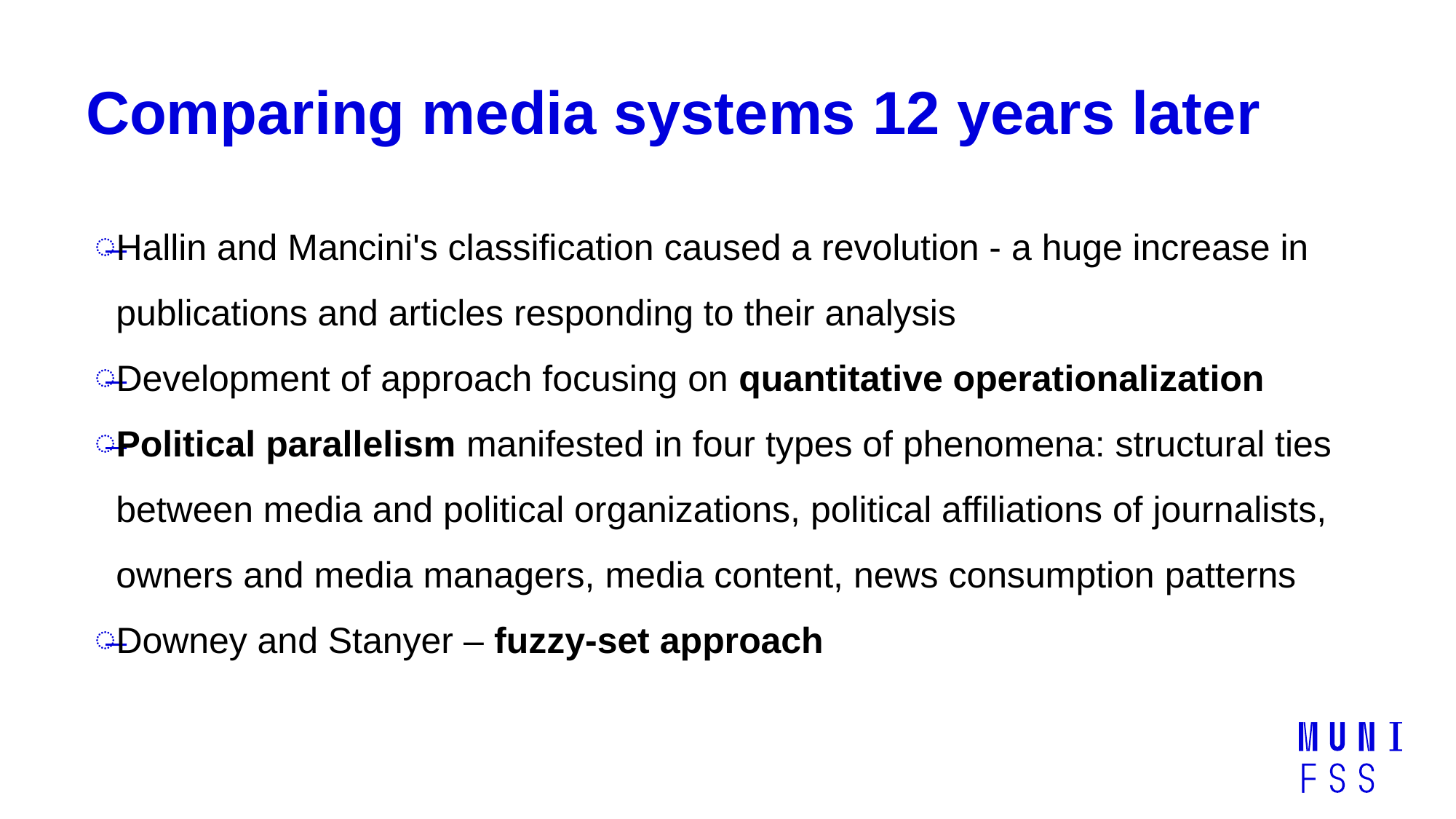

# Comparing media systems 12 years later
Hallin and Mancini's classification caused a revolution - a huge increase in publications and articles responding to their analysis
Development of approach focusing on quantitative operationalization
Political parallelism manifested in four types of phenomena: structural ties between media and political organizations, political affiliations of journalists, owners and media managers, media content, news consumption patterns
Downey and Stanyer – fuzzy-set approach